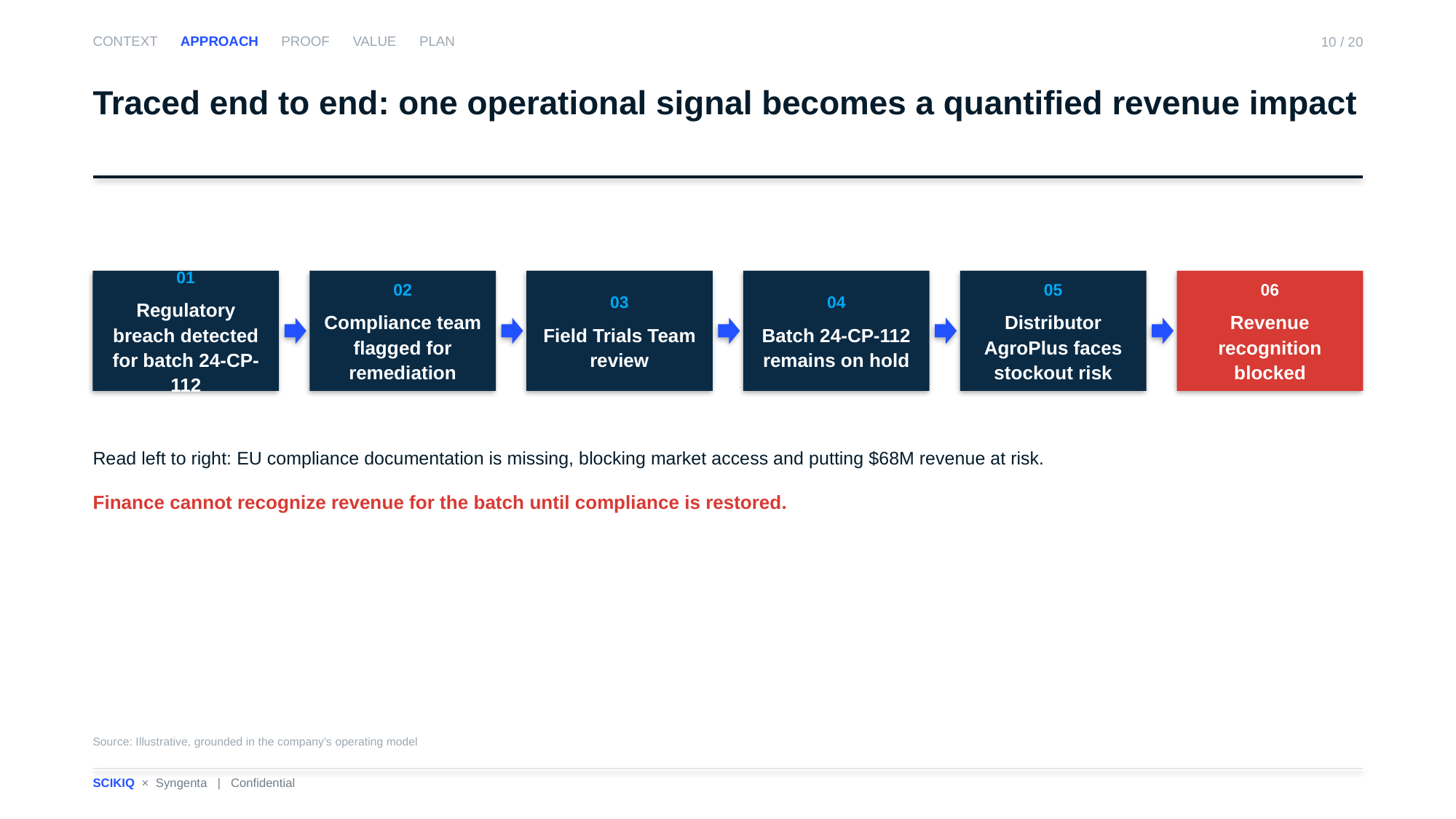

CONTEXT      APPROACH      PROOF      VALUE      PLAN
10 / 20
Traced end to end: one operational signal becomes a quantified revenue impact

01
Regulatory breach detected for batch 24-CP-112

02
Compliance team flagged for remediation

03
Field Trials Team review

04
Batch 24-CP-112 remains on hold

05
Distributor AgroPlus faces stockout risk

06
Revenue recognition blocked

Read left to right: EU compliance documentation is missing, blocking market access and putting $68M revenue at risk.
Finance cannot recognize revenue for the batch until compliance is restored.
Source: Illustrative, grounded in the company's operating model
SCIKIQ  ×  Syngenta   |   Confidential